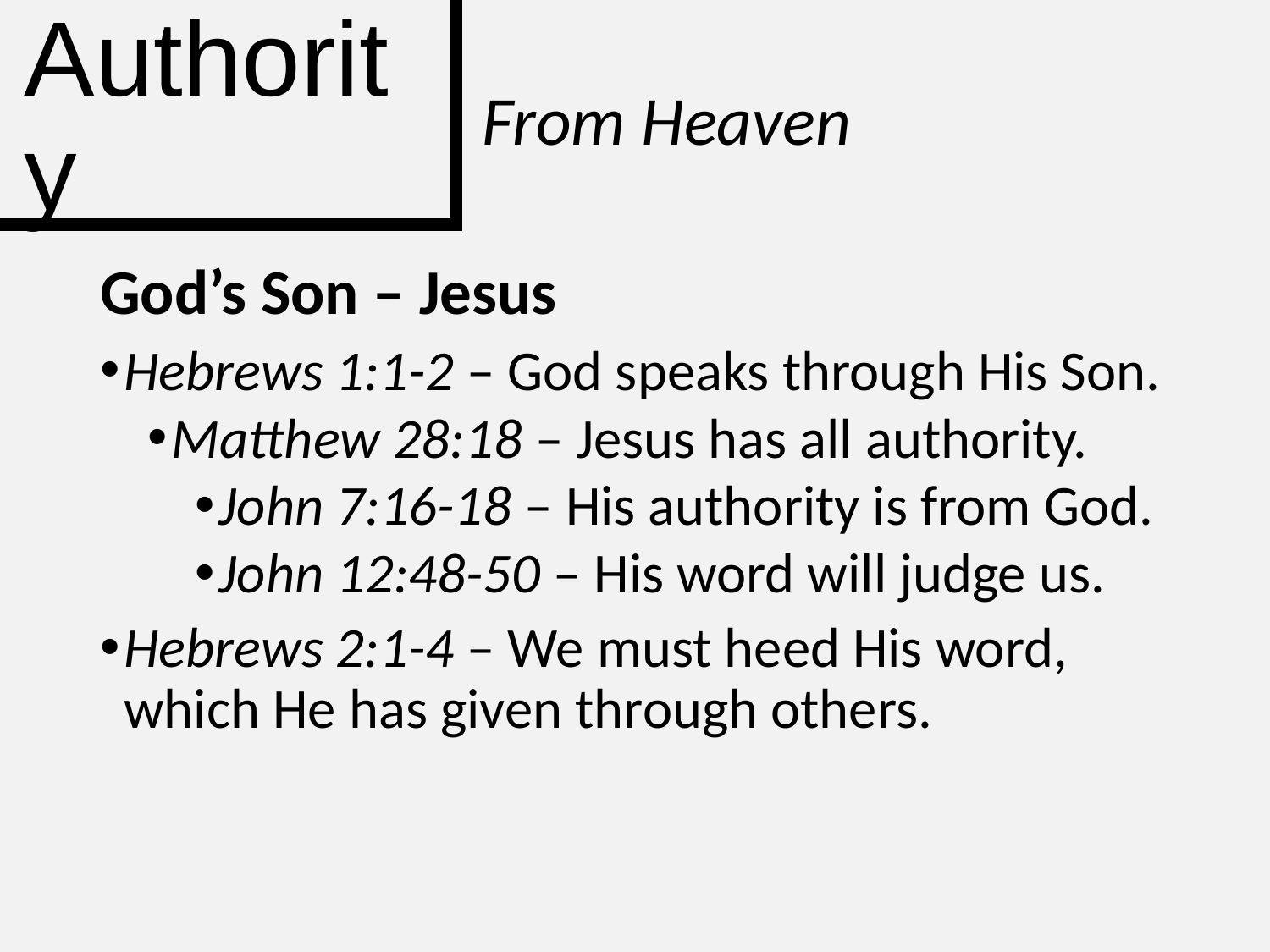

# Authority
From Heaven
God’s Son – Jesus
Hebrews 1:1-2 – God speaks through His Son.
Matthew 28:18 – Jesus has all authority.
John 7:16-18 – His authority is from God.
John 12:48-50 – His word will judge us.
Hebrews 2:1-4 – We must heed His word, which He has given through others.